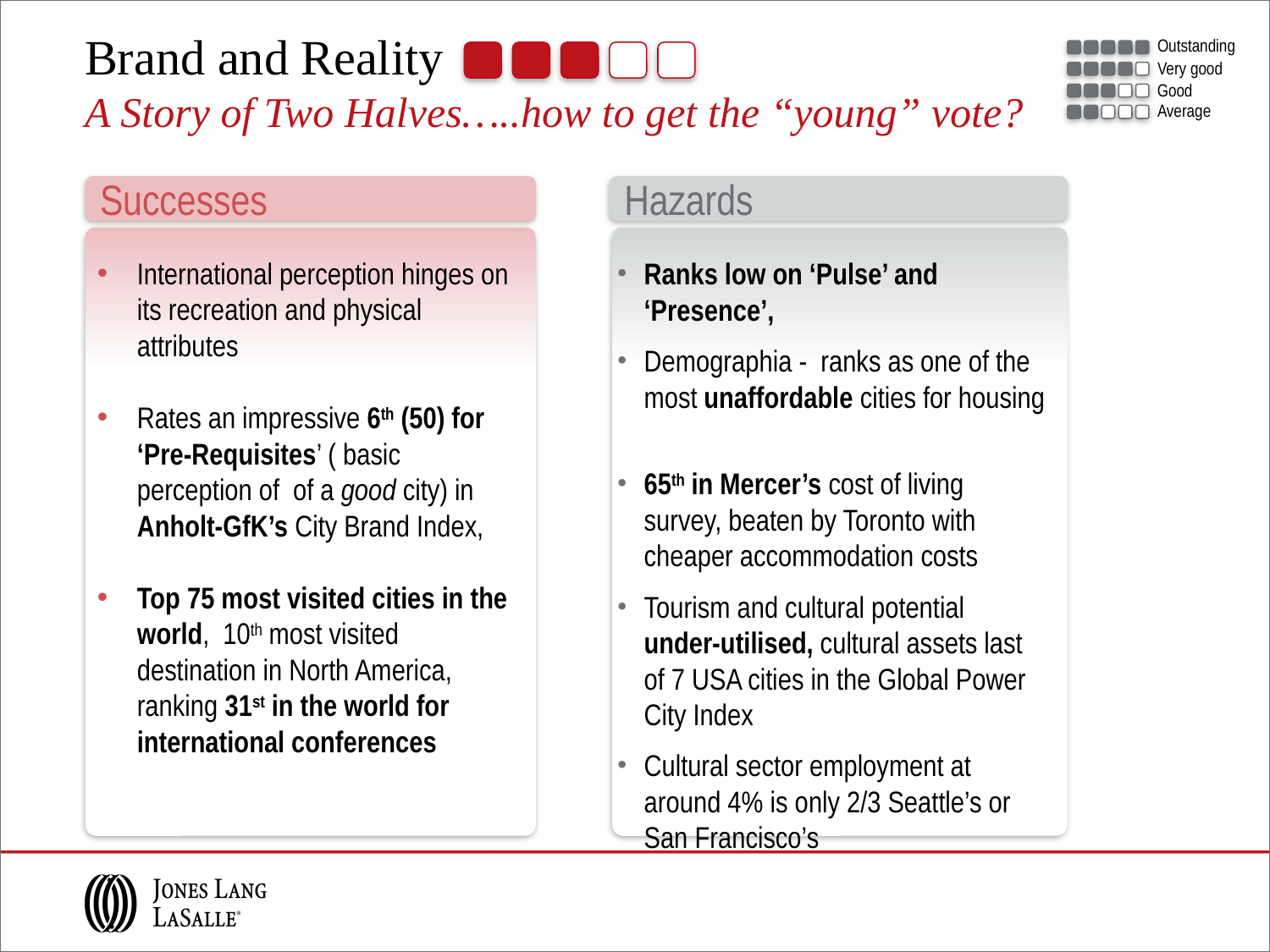

# Brand and Reality A Story of Two Halves…..how to get the “young” vote?
Outstanding

Very good

Good

Average

Successes
Hazards

International perception hinges on its recreation and physical attributes

Rates an impressive 6th (50) for ‘Pre-Requisites’ ( basic perception of  of a good city) in Anholt-GfK’s City Brand Index,

Top 75 most visited cities in the world,  10th most visited destination in North America, ranking 31st in the world for international conferences
Ranks low on ‘Pulse’ and ‘Presence’,
Demographia -  ranks as one of the most unaffordable cities for housing
65th in Mercer’s cost of living survey, beaten by Toronto with cheaper accommodation costs
Tourism and cultural potential under-utilised, cultural assets last of 7 USA cities in the Global Power City Index
Cultural sector employment at around 4% is only 2/3 Seattle’s or San Francisco’s